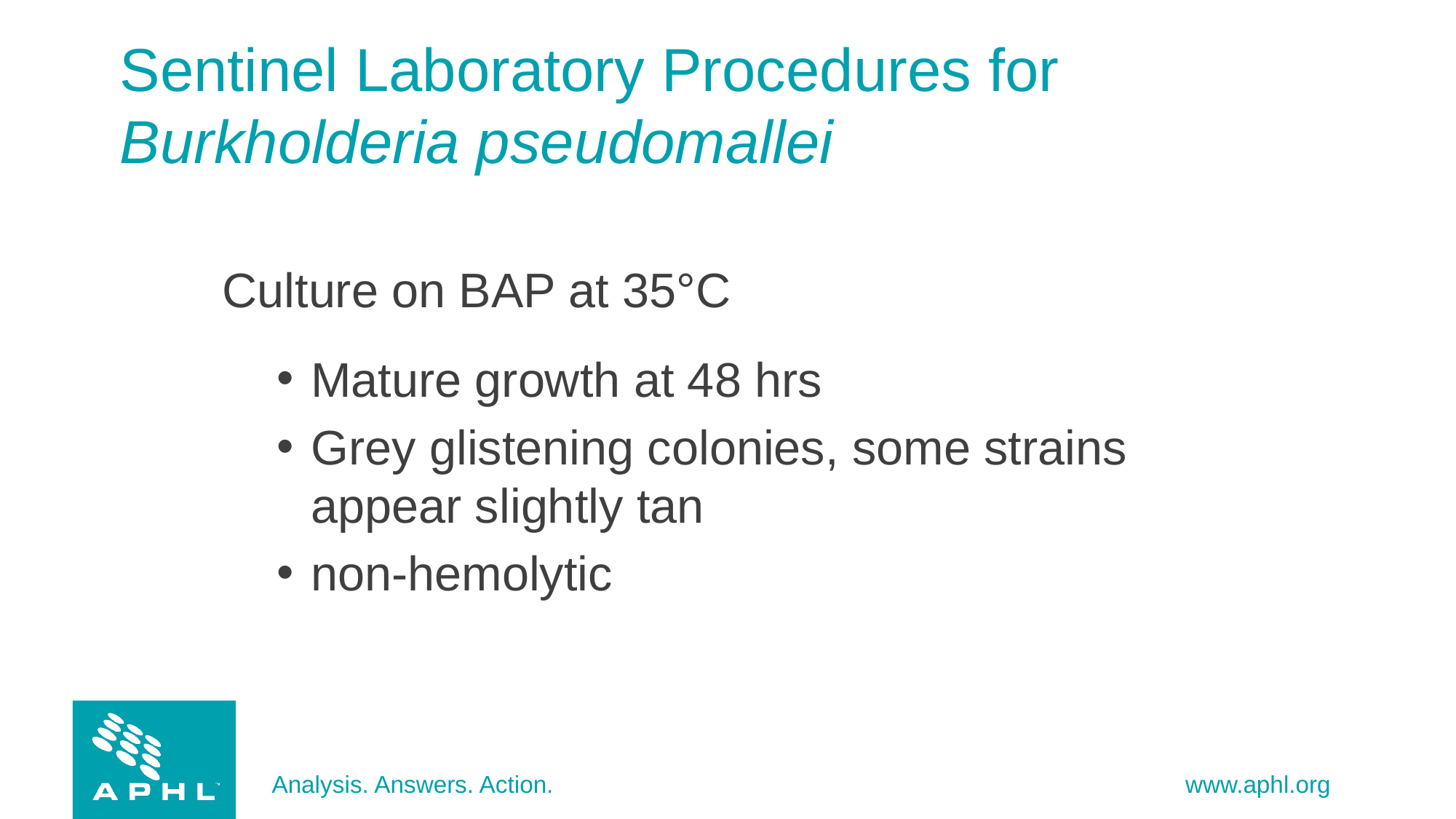

Sentinel Laboratory Procedures for Burkholderia pseudomallei
Culture on BAP at 35°C

Mature growth at 48 hrs
Grey glistening colonies, some strains appear slightly tan
non-hemolytic